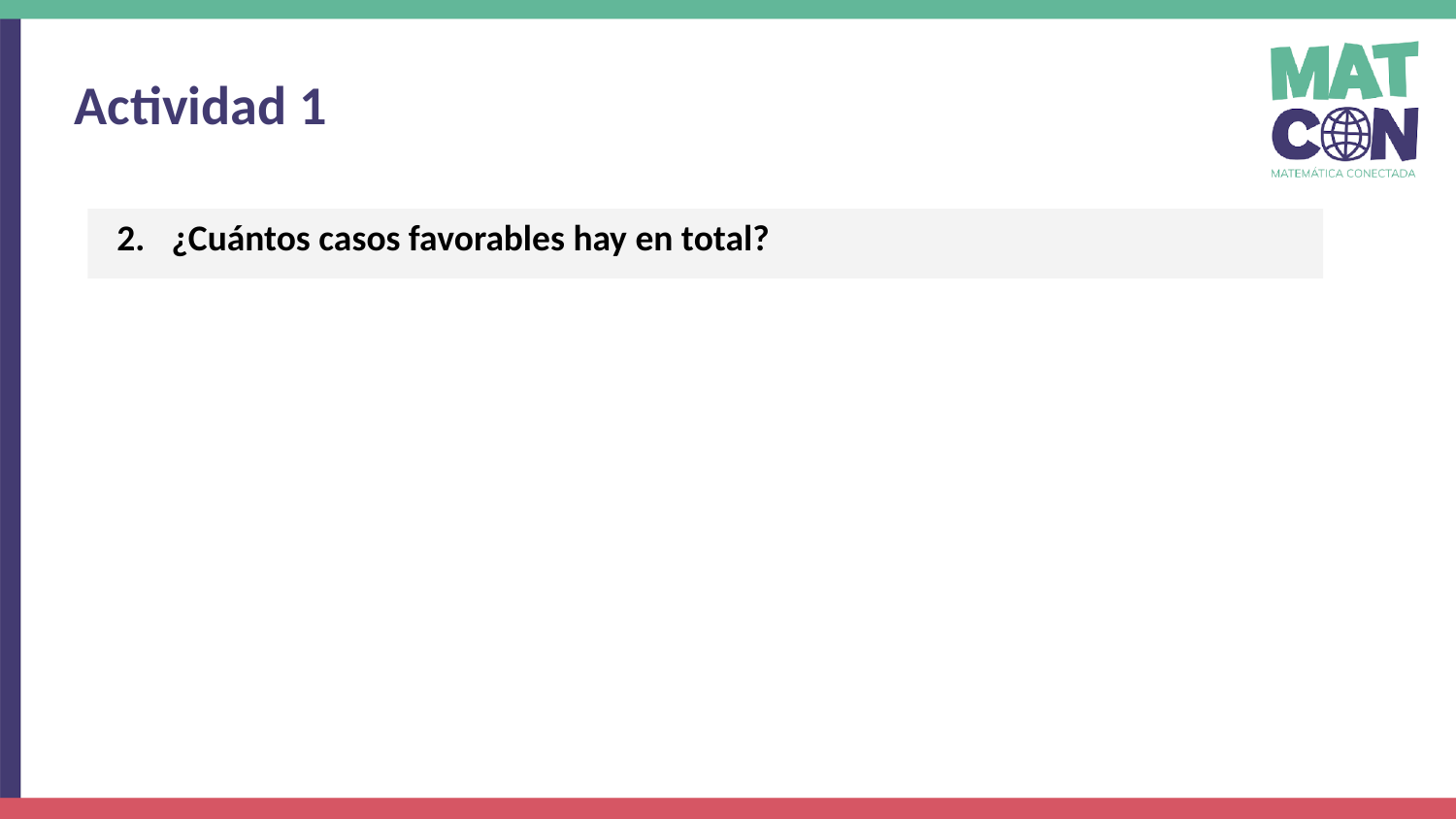

Actividad 1
¿Cuántos casos favorables hay en total?